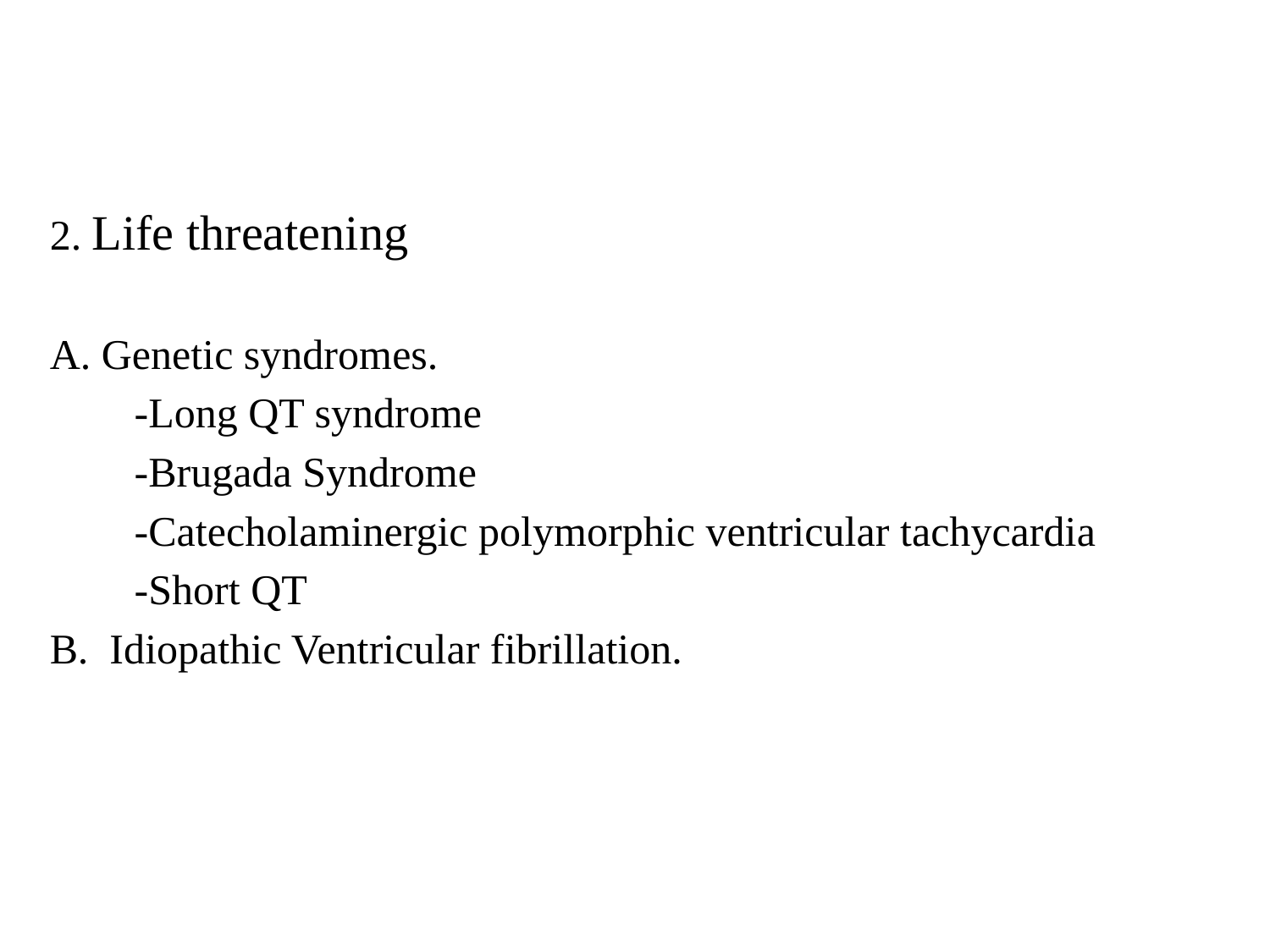

2. Life threatening

A. Genetic syndromes.
        -Long QT syndrome
        -Brugada Syndrome
        -Catecholaminergic polymorphic ventricular tachycardia
        -Short QT
B.  Idiopathic Ventricular fibrillation.